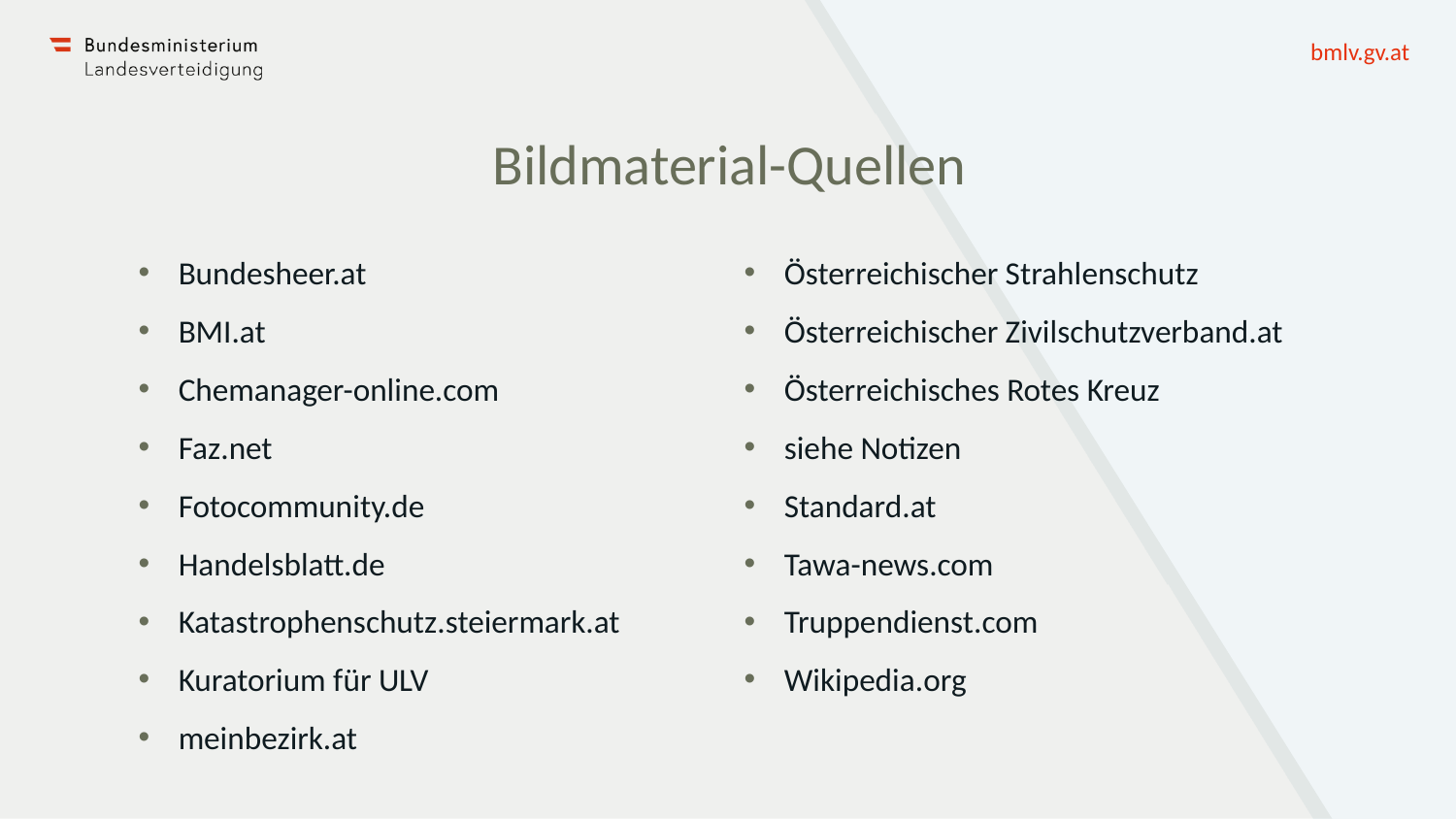

# Bildmaterial-Quellen
Bundesheer.at
BMI.at
Chemanager-online.com
Faz.net
Fotocommunity.de
Handelsblatt.de
Katastrophenschutz.steiermark.at
Kuratorium für ULV
meinbezirk.at
Österreichischer Strahlenschutz
Österreichischer Zivilschutzverband.at
Österreichisches Rotes Kreuz
siehe Notizen
Standard.at
Tawa-news.com
Truppendienst.com
Wikipedia.org